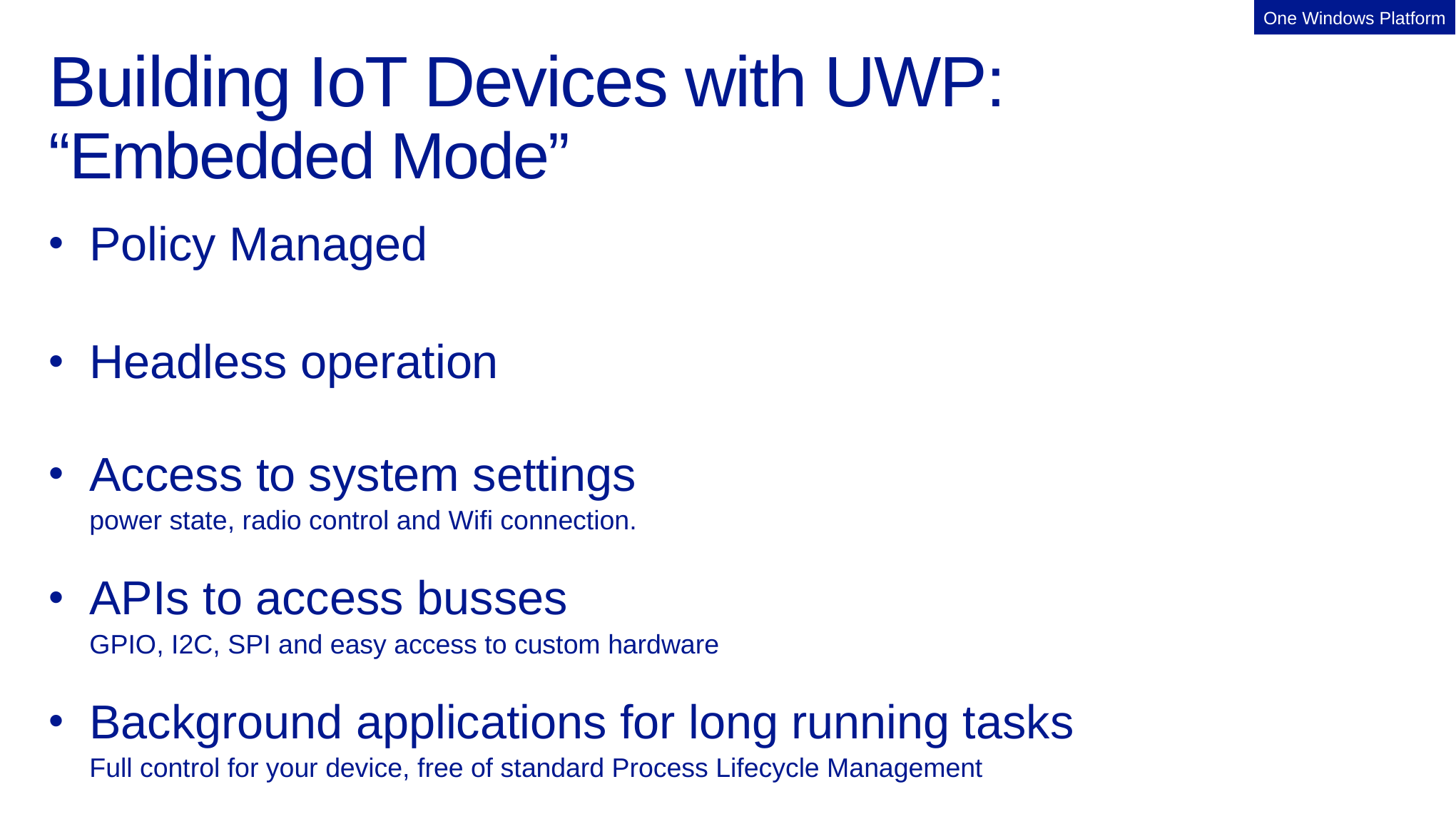

One Windows Platform
# Building IoT Devices with UWP: “Embedded Mode”
Policy Managed
Headless operation
Access to system settings
power state, radio control and Wifi connection.
APIs to access busses
GPIO, I2C, SPI and easy access to custom hardware
Background applications for long running tasks
Full control for your device, free of standard Process Lifecycle Management